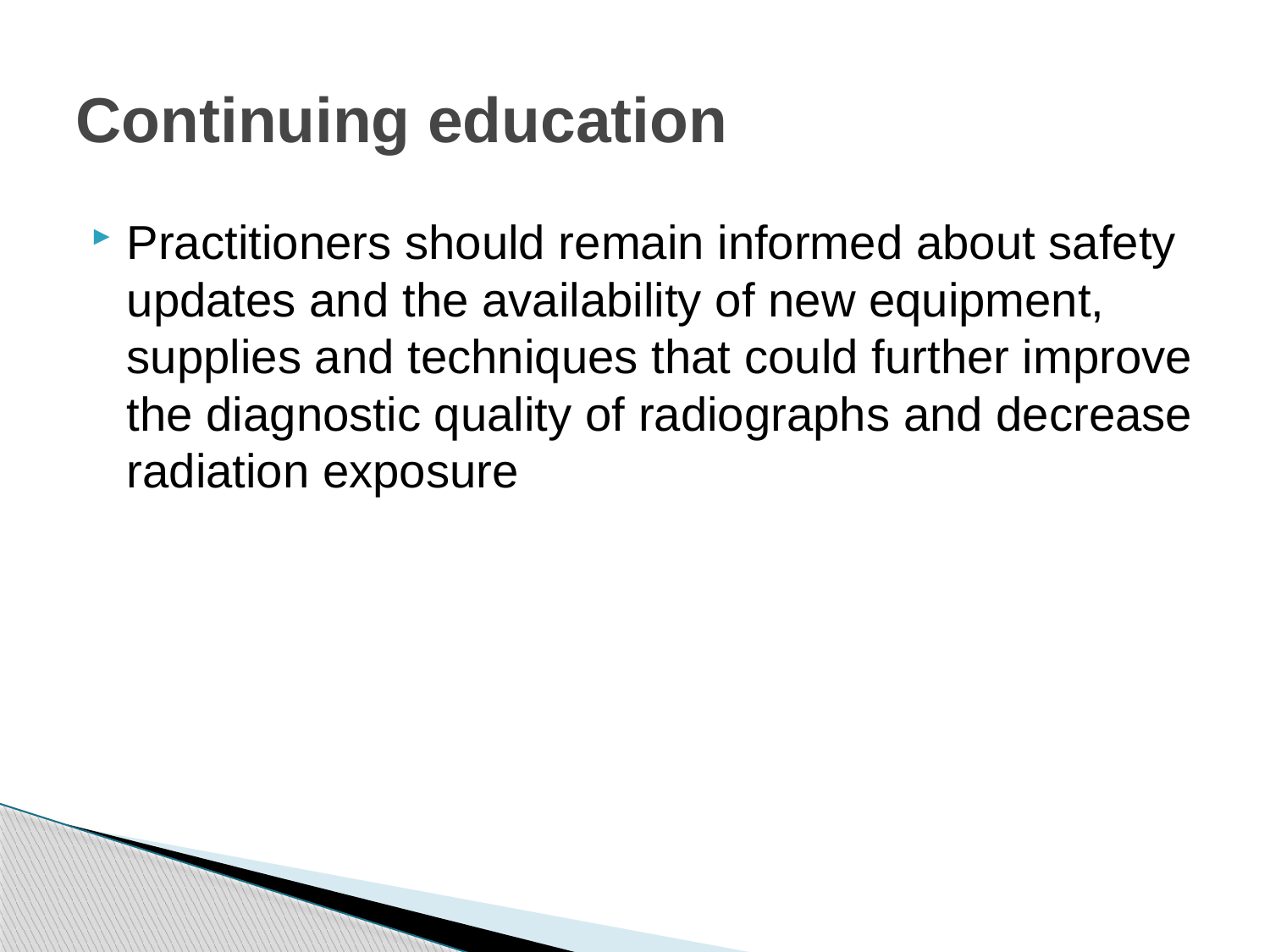

# Continuing education
Practitioners should remain informed about safety updates and the availability of new equipment, supplies and techniques that could further improve the diagnostic quality of radiographs and decrease radiation exposure